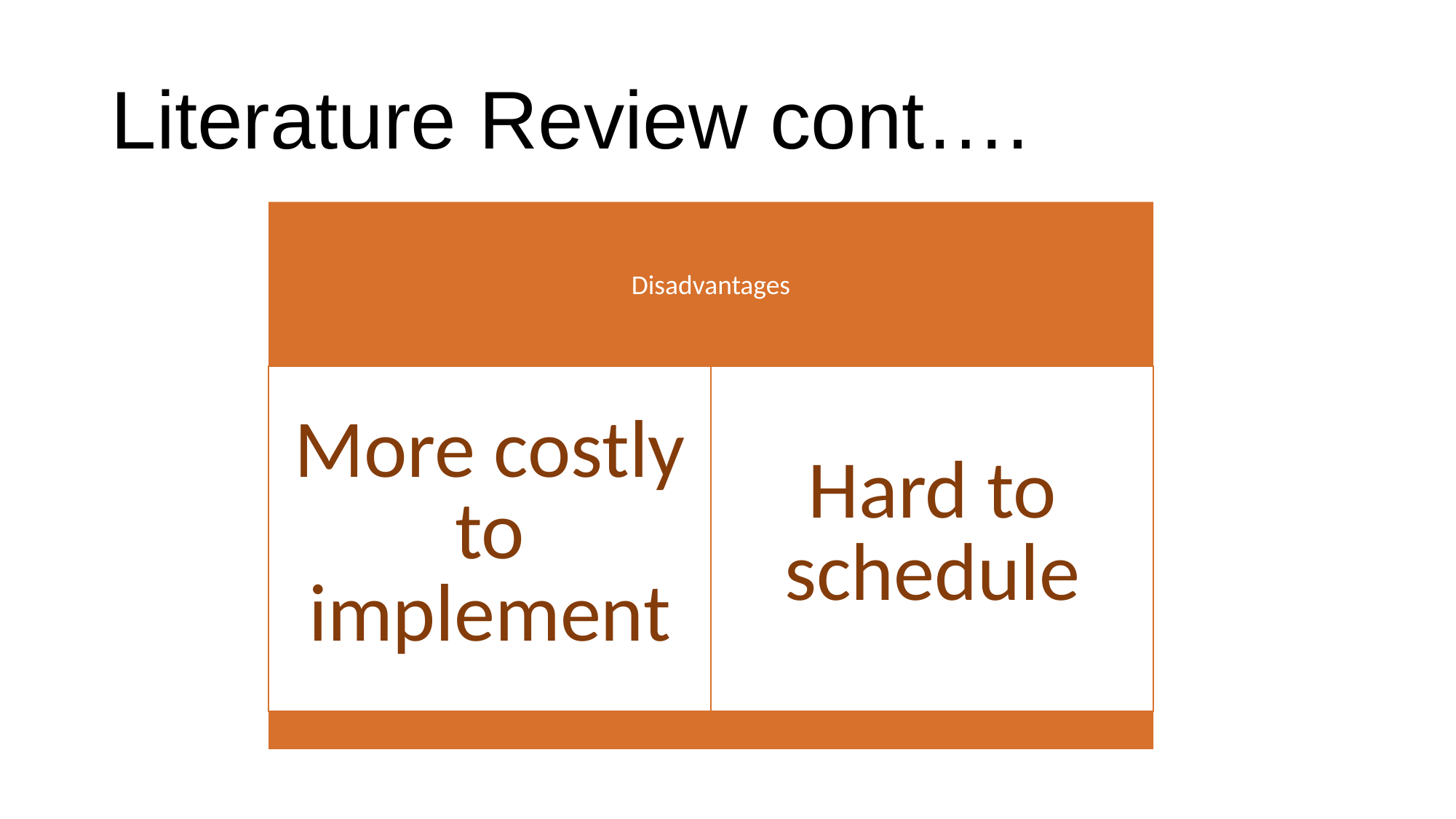

# Literature Review cont….
Disadvantages
More costly to implement
Hard to schedule